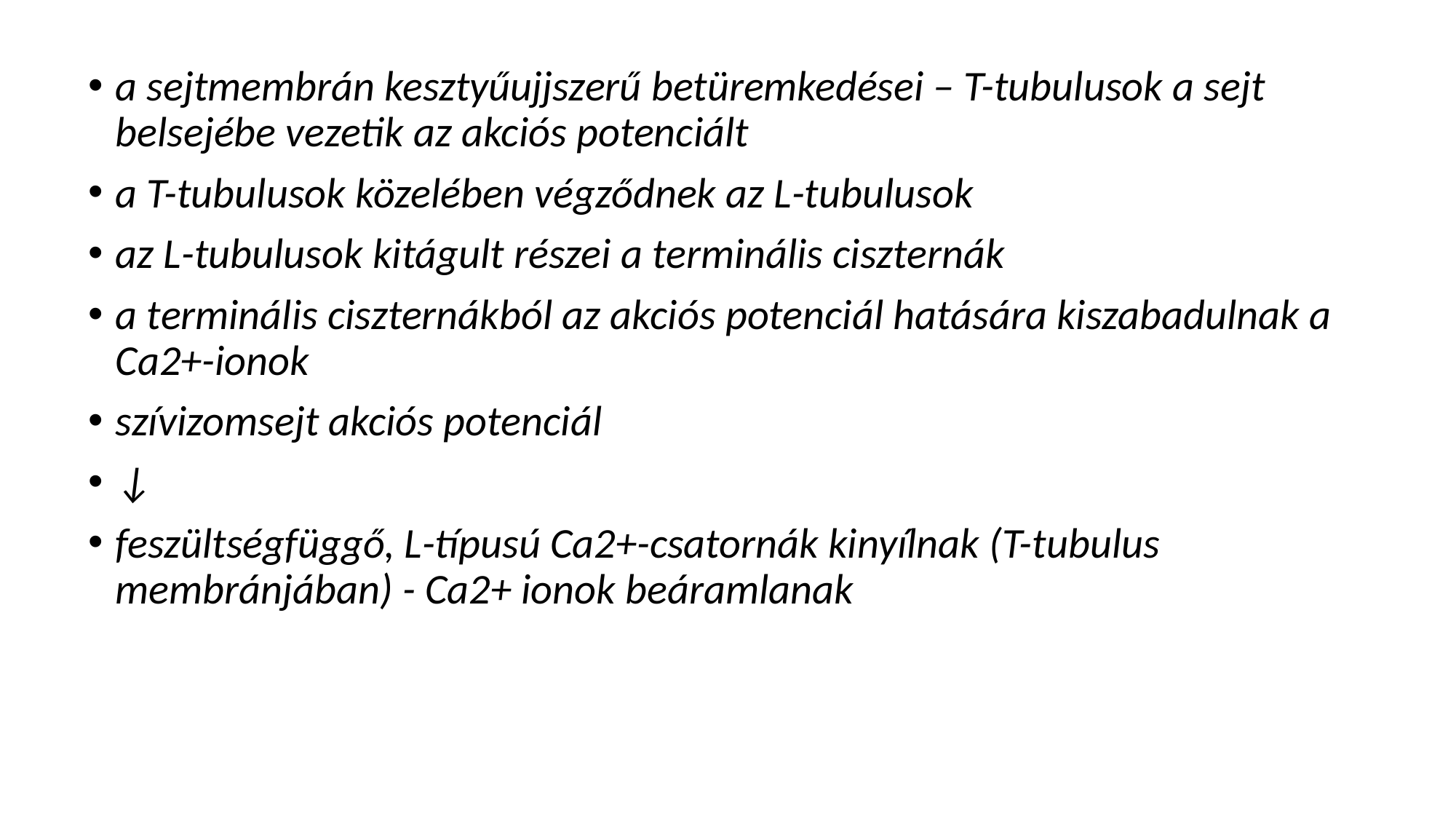

#
a sejtmembrán kesztyűujjszerű betüremkedései – T-tubulusok a sejt belsejébe vezetik az akciós potenciált
a T-tubulusok közelében végződnek az L-tubulusok
az L-tubulusok kitágult részei a terminális ciszternák
a terminális ciszternákból az akciós potenciál hatására kiszabadulnak a Ca2+-ionok
szívizomsejt akciós potenciál
↓
feszültségfüggő, L-típusú Ca2+-csatornák kinyílnak (T-tubulus membránjában) - Ca2+ ionok beáramlanak